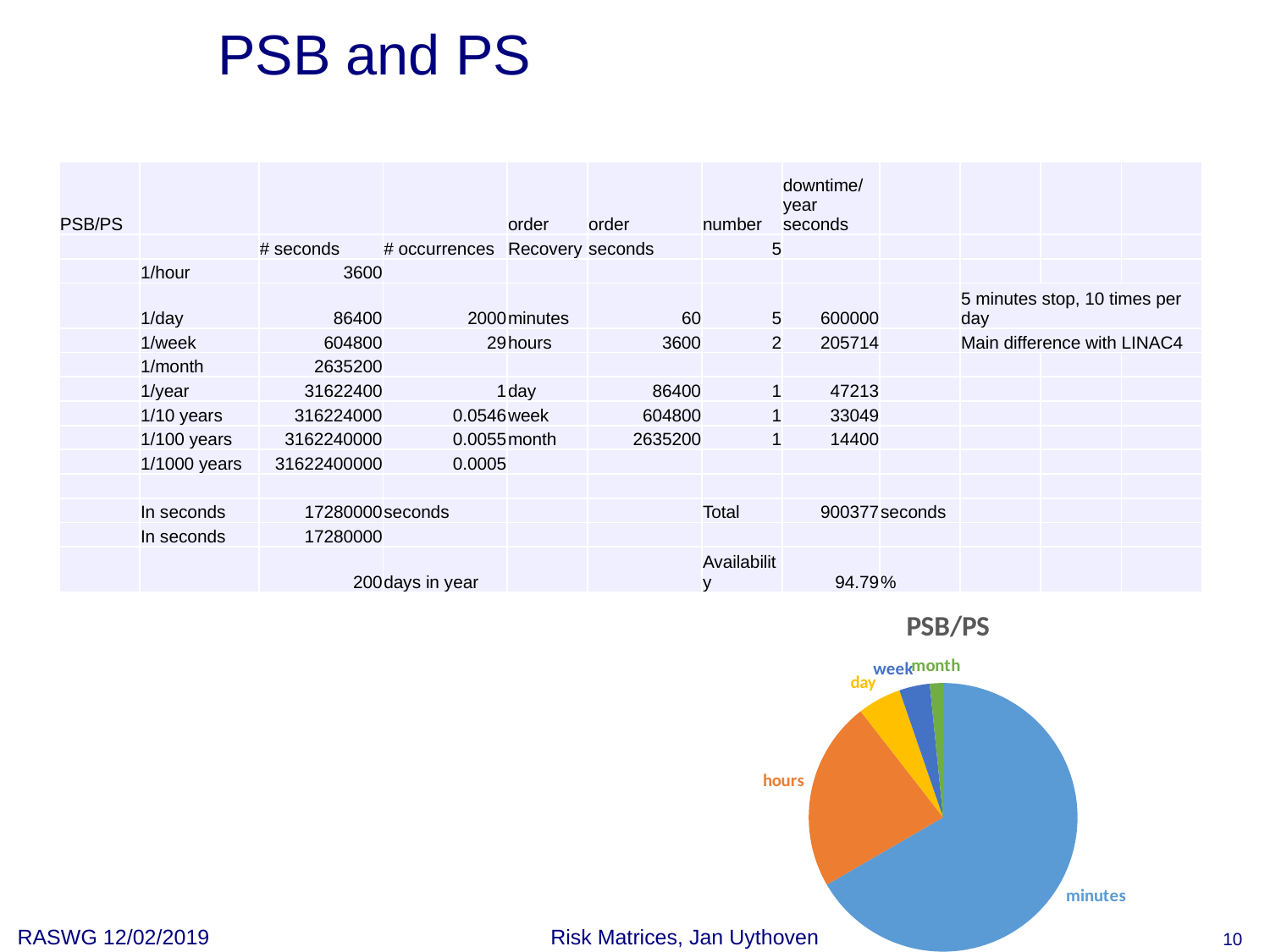

# PSB and PS
| PSB/PS |  |  |  | order | order | number | downtime/year seconds |  |  |  |  |
| --- | --- | --- | --- | --- | --- | --- | --- | --- | --- | --- | --- |
|  |  | # seconds | # occurrences | Recovery | seconds | 5 |  |  |  |  |  |
|  | 1/hour | 3600 |  |  |  |  |  |  |  |  |  |
|  | 1/day | 86400 | 2000 | minutes | 60 | 5 | 600000 |  | 5 minutes stop, 10 times per day |  |  |
|  | 1/week | 604800 | 29 | hours | 3600 | 2 | 205714 |  | Main difference with LINAC4 |  |  |
|  | 1/month | 2635200 |  |  |  |  |  |  |  |  |  |
|  | 1/year | 31622400 | 1 | day | 86400 | 1 | 47213 |  |  |  |  |
|  | 1/10 years | 316224000 | 0.0546 | week | 604800 | 1 | 33049 |  |  |  |  |
|  | 1/100 years | 3162240000 | 0.0055 | month | 2635200 | 1 | 14400 |  |  |  |  |
|  | 1/1000 years | 31622400000 | 0.0005 |  |  |  |  |  |  |  |  |
|  |  |  |  |  |  |  |  |  |  |  |  |
|  | In seconds | 17280000 | seconds |  |  | Total | 900377 | seconds |  |  |  |
|  | In seconds | 17280000 |  |  |  |  |  |  |  |  |  |
|  |  | 200 | days in year |  |  | Availability | 94.79 | % |  |  |  |

### Chart: PSB/PS

| Category |  |
|---|---|
| minutes | 600000.0 |
| hours | 205714.28571428574 |
|  | None |
| day | 47213.114754098366 |
| week | 33049.18032786885 |
| month | 14400.0 |
RASWG 12/02/2019
Risk Matrices, Jan Uythoven
10